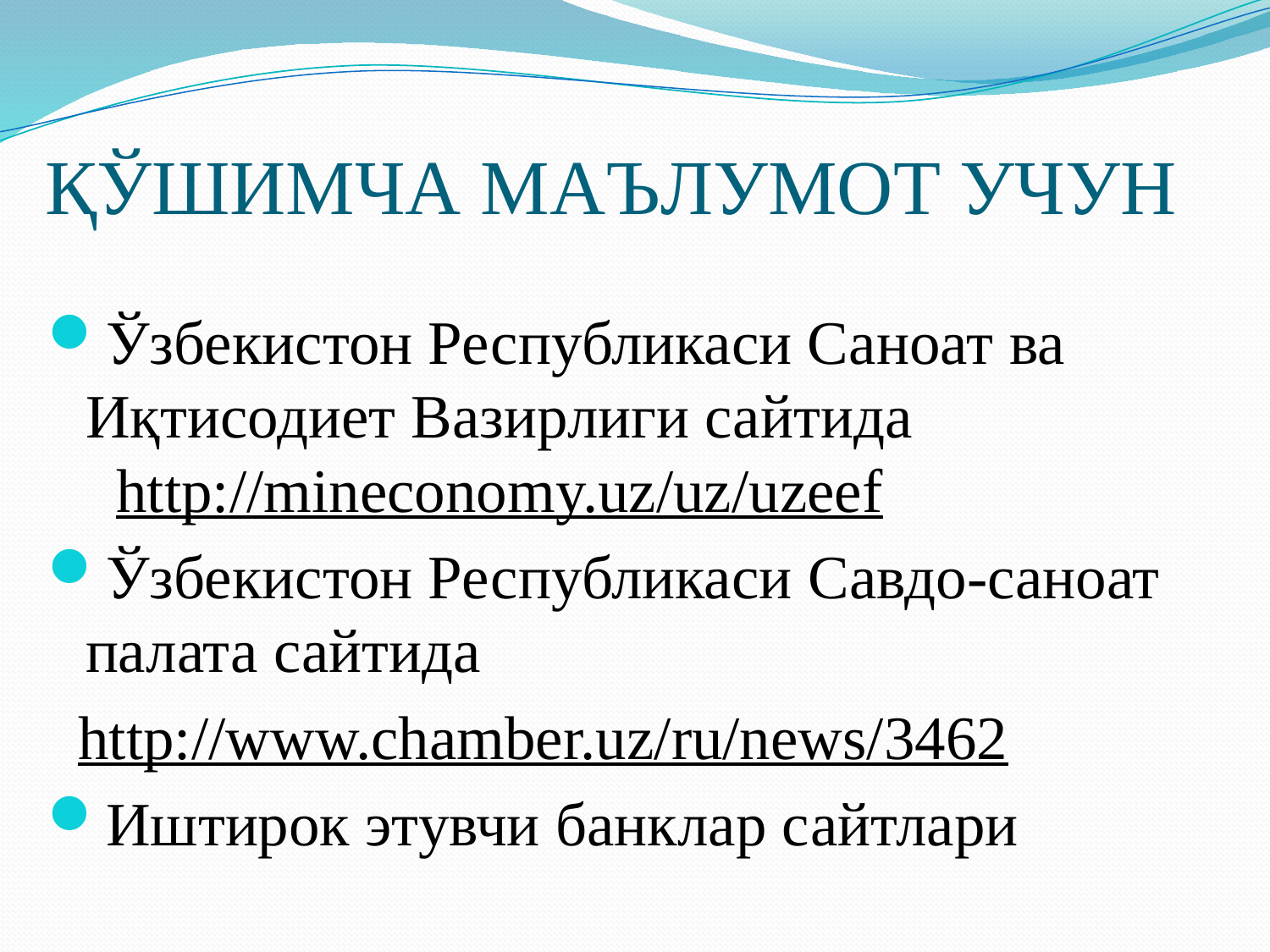

ҚЎШИМЧА МАЪЛУМОТ УЧУН
Ўзбекистон Республикаси Саноат ва Иқтисодиет Вазирлиги сайтида                         http://mineconomy.uz/uz/uzeef
Ўзбекистон Республикаси Савдо-саноат палата сайтида
  http://www.chamber.uz/ru/news/3462
Иштирок этувчи банклар сайтлари